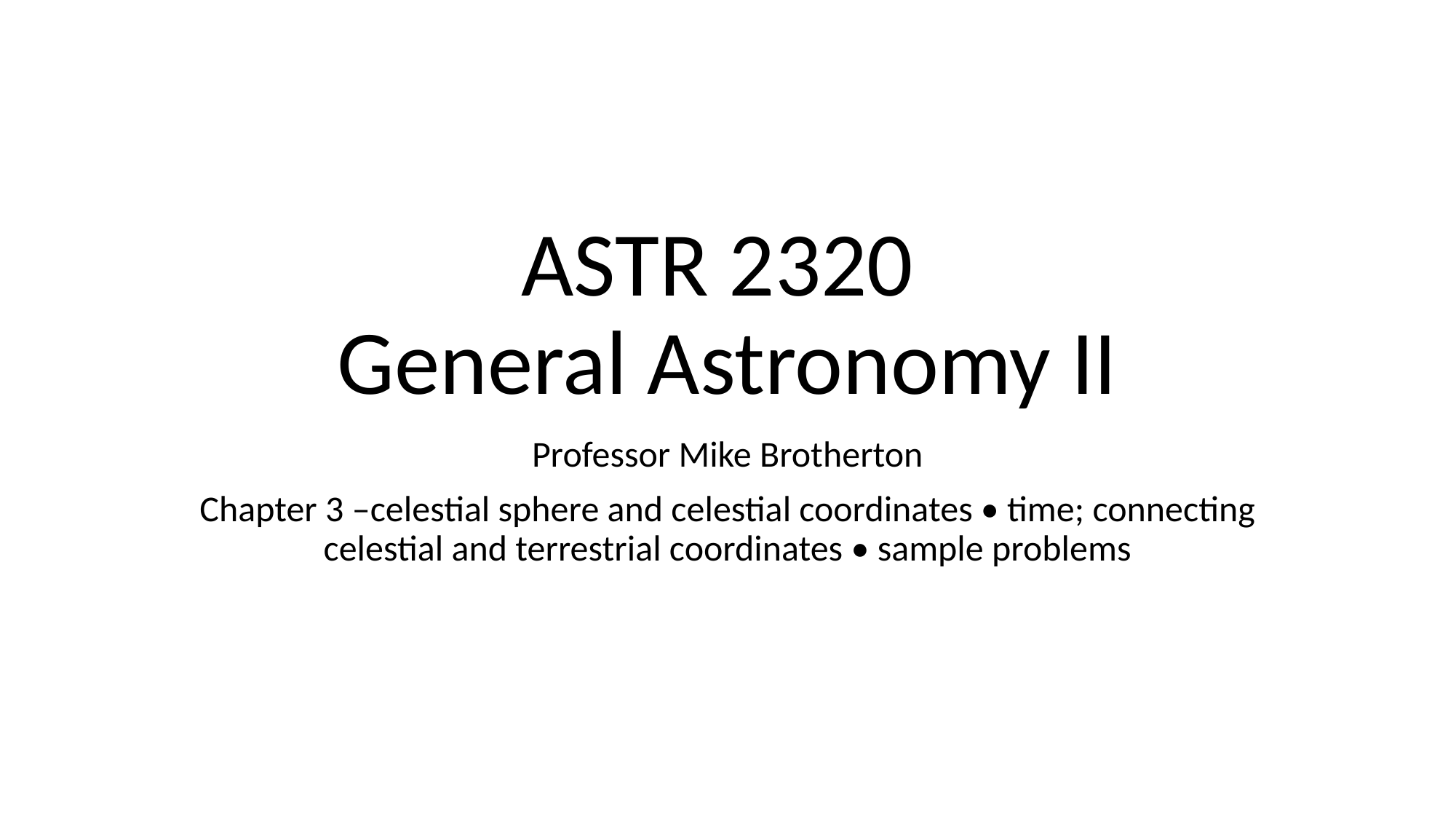

# ASTR 2320 General Astronomy II
Professor Mike Brotherton
Chapter 3 –celestial sphere and celestial coordinates • time; connecting celestial and terrestrial coordinates • sample problems